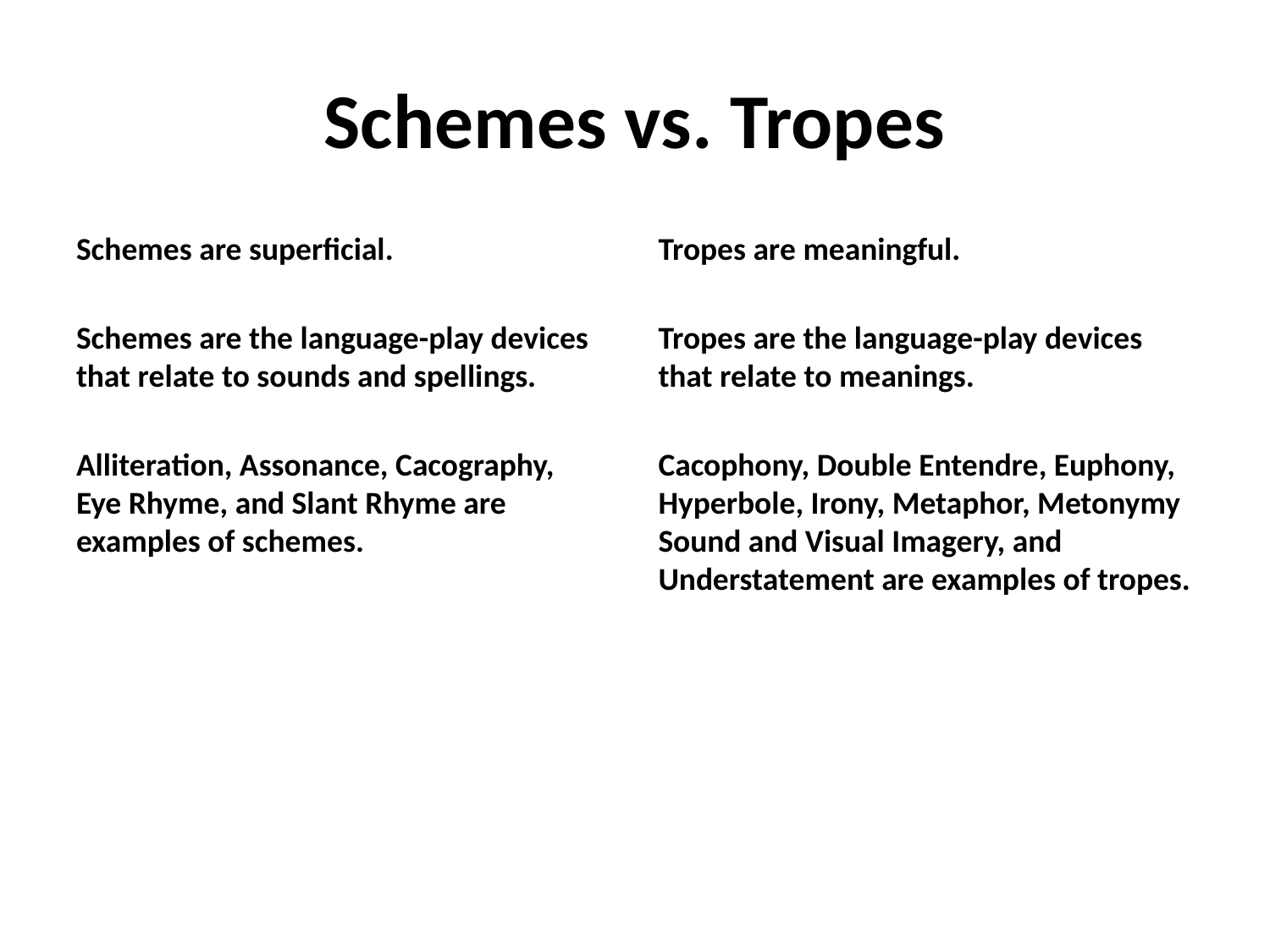

# Schemes vs. Tropes
Schemes are superficial.

Schemes are the language-play devices that relate to sounds and spellings.

Alliteration, Assonance, Cacography,  Eye Rhyme, and Slant Rhyme are examples of schemes.
Tropes are meaningful.

Tropes are the language-play devices that relate to meanings.

Cacophony, Double Entendre, Euphony, Hyperbole, Irony, Metaphor, Metonymy Sound and Visual Imagery, and Understatement are examples of tropes.